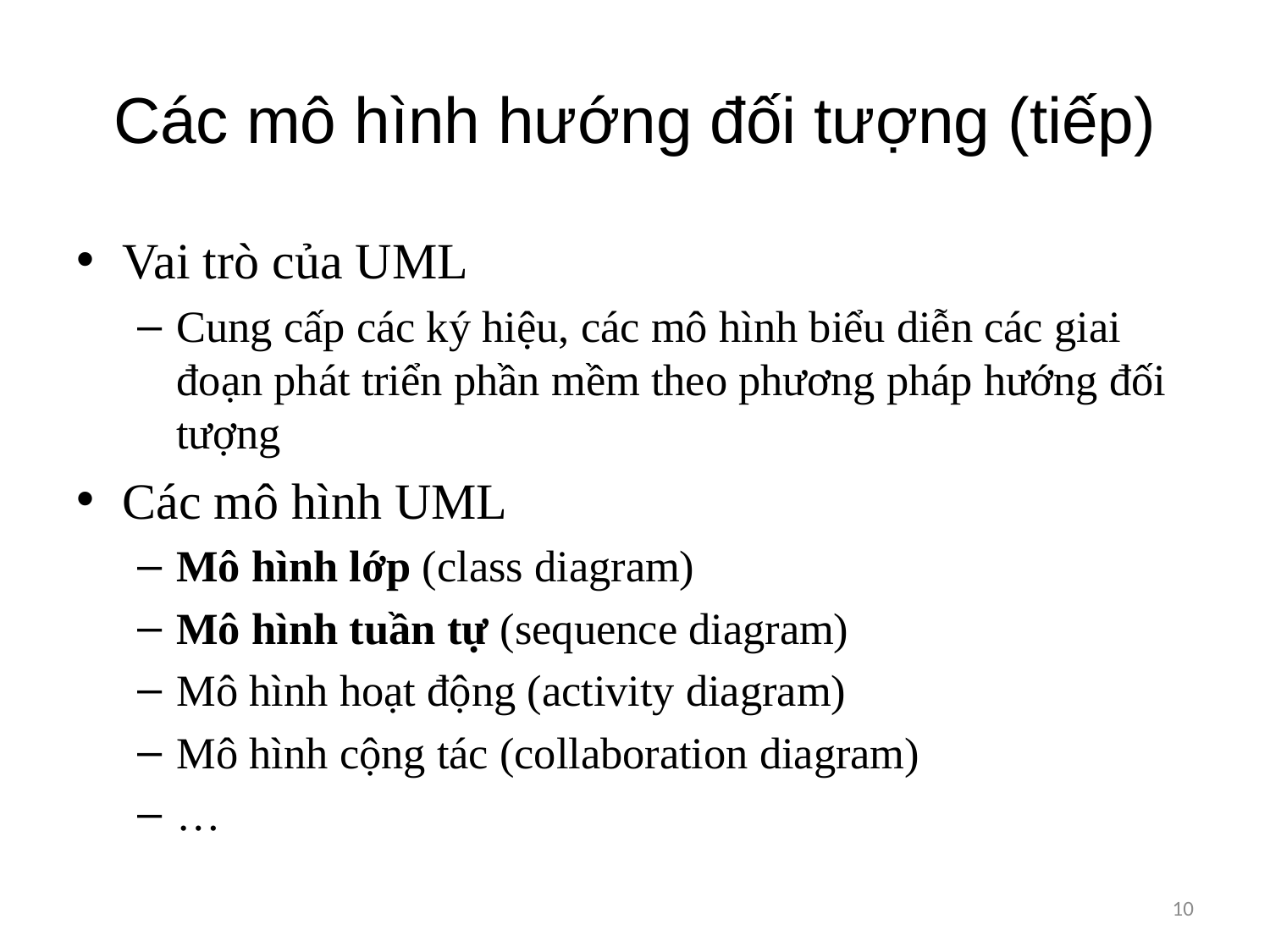

# Các mô hình hướng đối tượng (tiếp)
Vai trò của UML
Cung cấp các ký hiệu, các mô hình biểu diễn các giai đoạn phát triển phần mềm theo phương pháp hướng đối tượng
Các mô hình UML
Mô hình lớp (class diagram)
Mô hình tuần tự (sequence diagram)
Mô hình hoạt động (activity diagram)
Mô hình cộng tác (collaboration diagram)
…

10